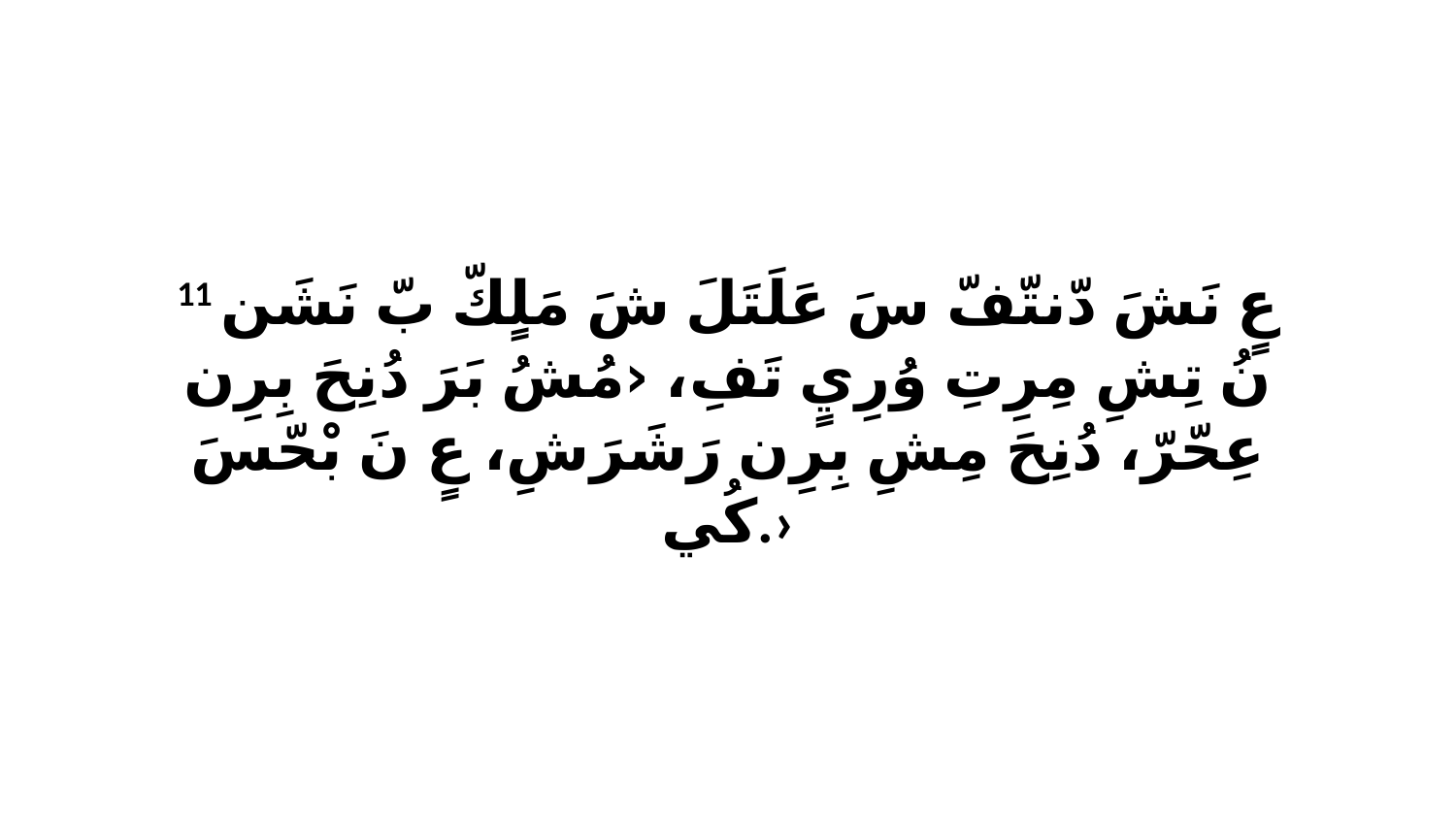

11 عٍ نَشَ دّنتّفّ سَ عَلَتَلَ شَ مَلٍكّ بّ نَشَن نُ تِشِ مِرِتِ وُرِيٍ تَفِ، ‹مُشُ بَرَ دُنِحَ بِرِن عِحّرّ، دُنِحَ مِشِ بِرِن رَشَرَشِ، عٍ نَ بْحّسَ كُي.›